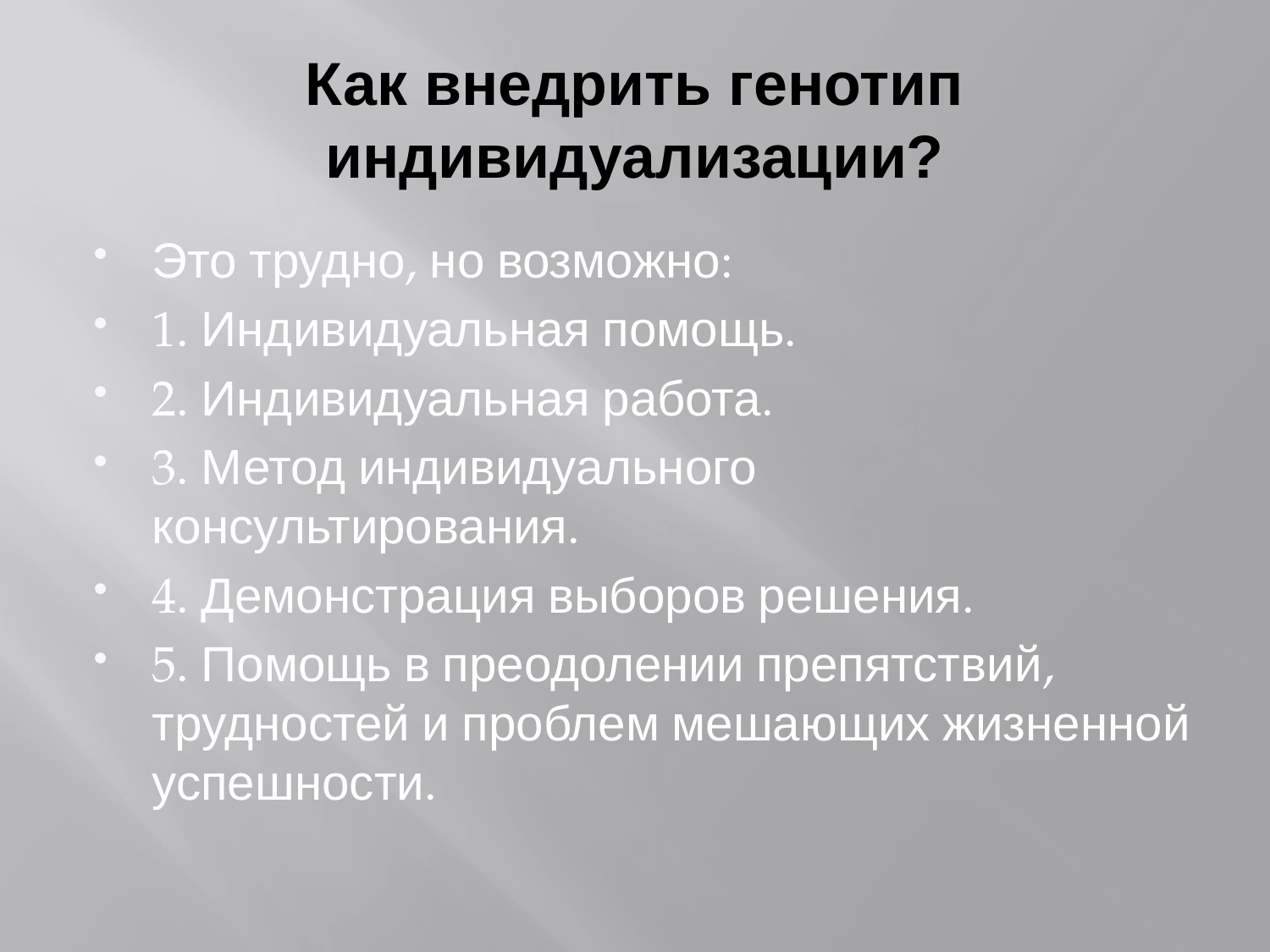

# Как внедрить генотип индивидуализации?
Это трудно, но возможно:
1. Индивидуальная помощь.
2. Индивидуальная работа.
3. Метод индивидуального консультирования.
4. Демонстрация выборов решения.
5. Помощь в преодолении препятствий, трудностей и проблем мешающих жизненной успешности.